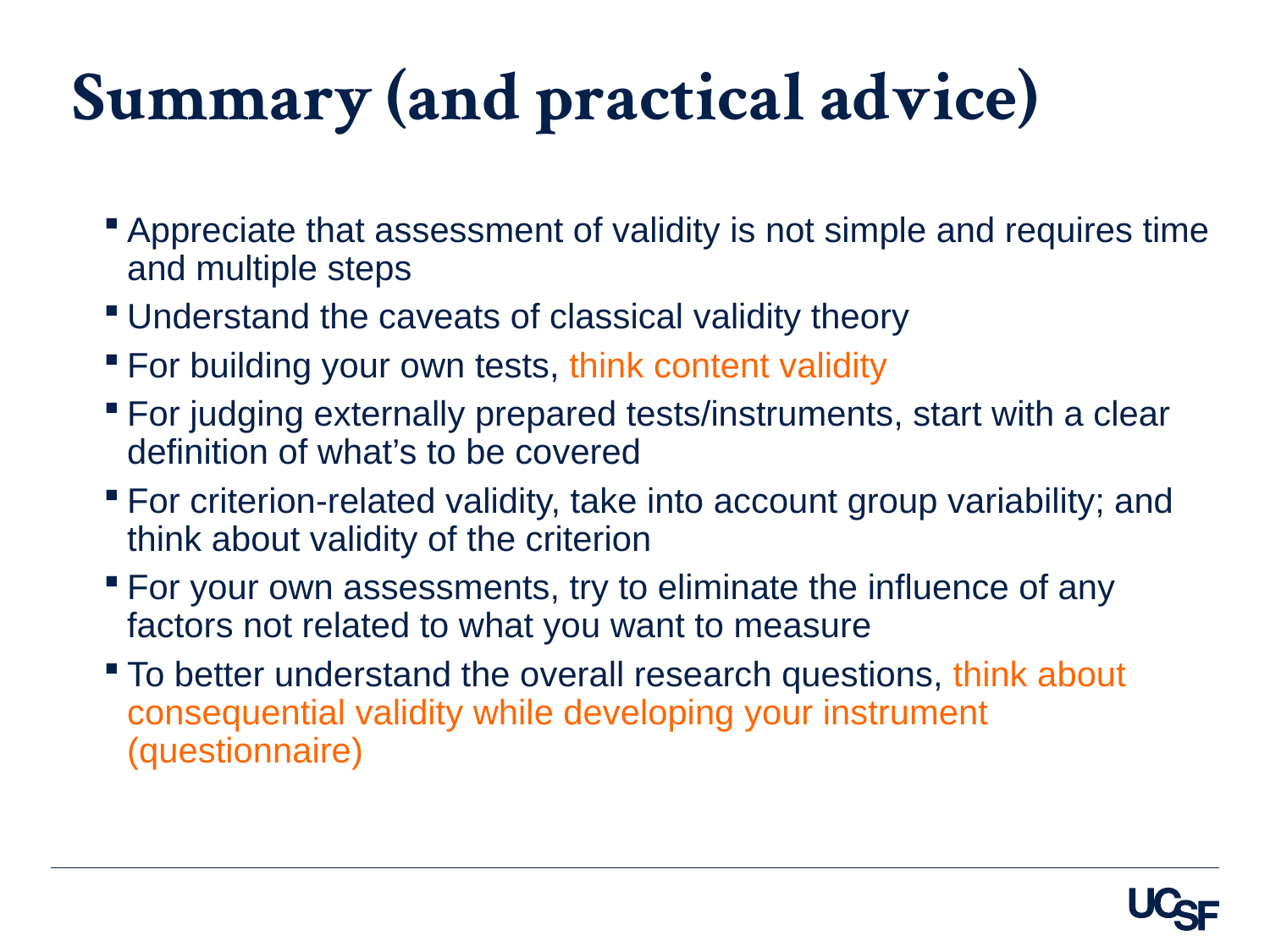

# Summary (and practical advice)
Appreciate that assessment of validity is not simple and requires time and multiple steps
Understand the caveats of classical validity theory
For building your own tests, think content validity
For judging externally prepared tests/instruments, start with a clear definition of what’s to be covered
For criterion-related validity, take into account group variability; and think about validity of the criterion
For your own assessments, try to eliminate the influence of any factors not related to what you want to measure
To better understand the overall research questions, think about consequential validity while developing your instrument (questionnaire)